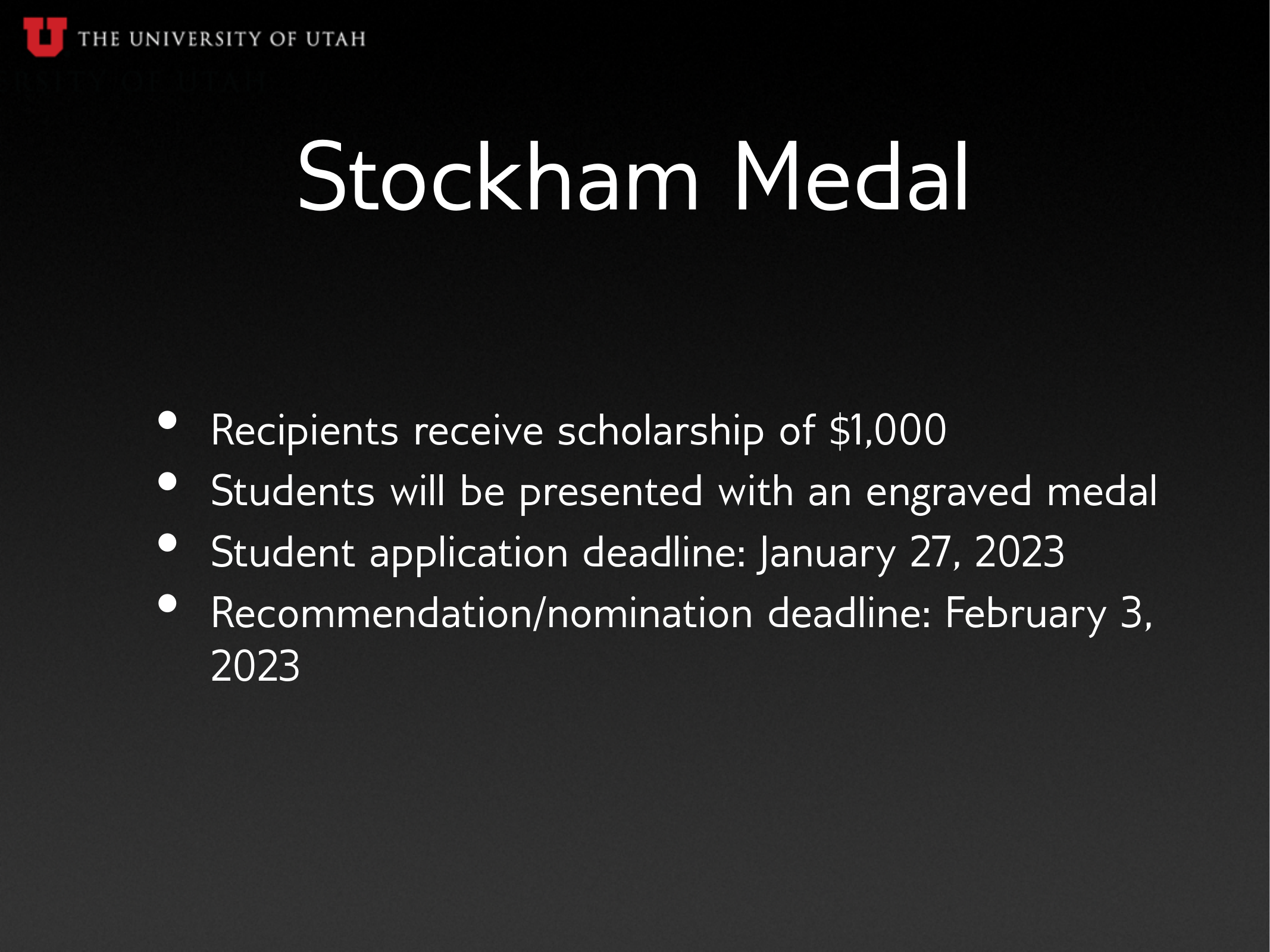

# Stockham Medal

Recipients receive scholarship of $1,000
Students will be presented with an engraved medal
Student application deadline: January 27, 2023
Recommendation/nomination deadline: February 3, 2023